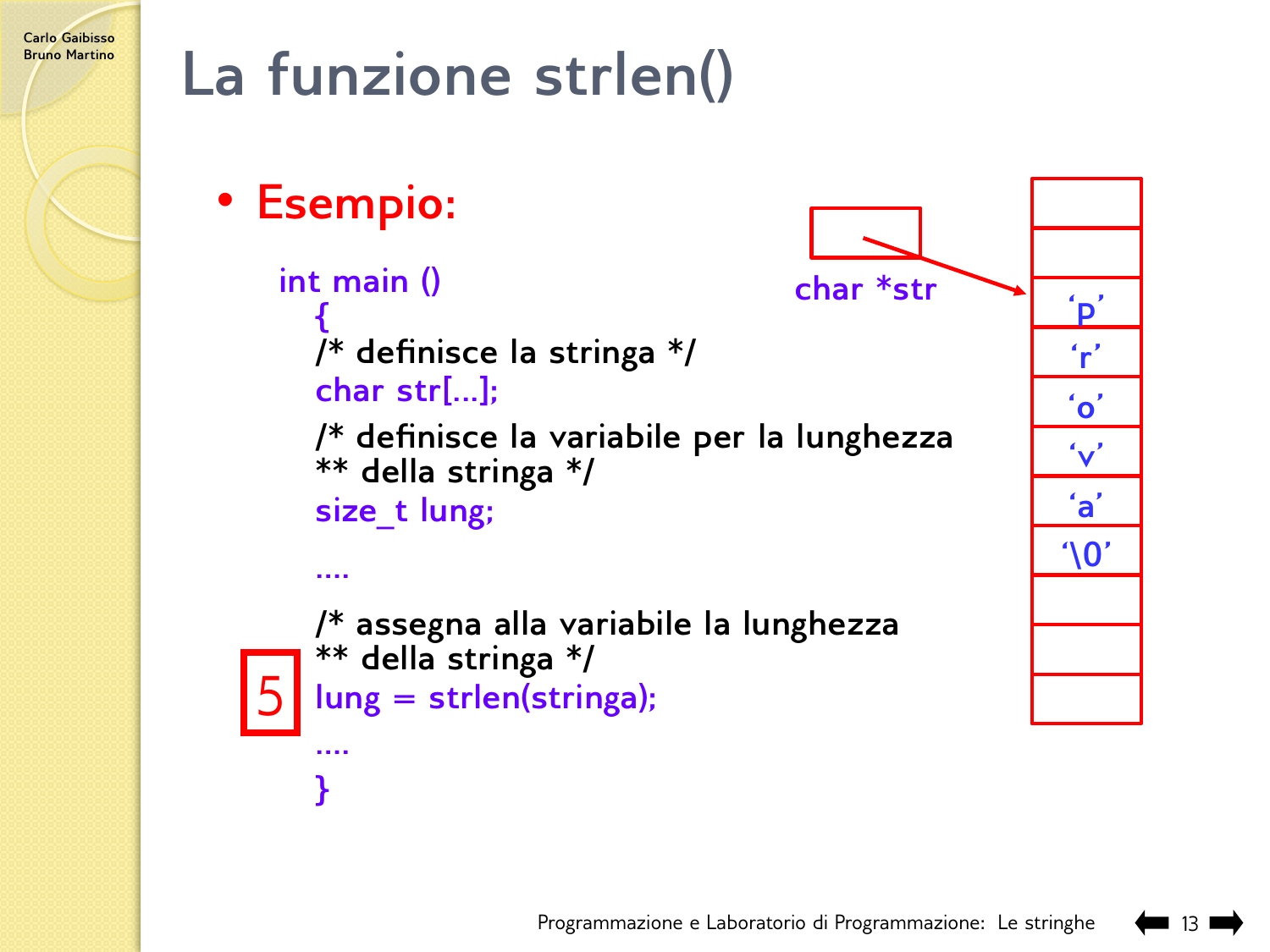

# La funzione strlen()
Esempio:

	int main ()
		{
		/* definisce la stringa */
		char str[...];
		/* definisce la variabile per la lunghezza
		** della stringa */
		size_t lung;
		….
		/* assegna alla variabile la lunghezza
		** della stringa */
		lung = strlen(stringa);
		….
		}

‘p’
‘r’
‘o’
‘v’
‘a’
‘\0’

char *str
5
Programmazione e Laboratorio di Programmazione:  Le stringhe
13